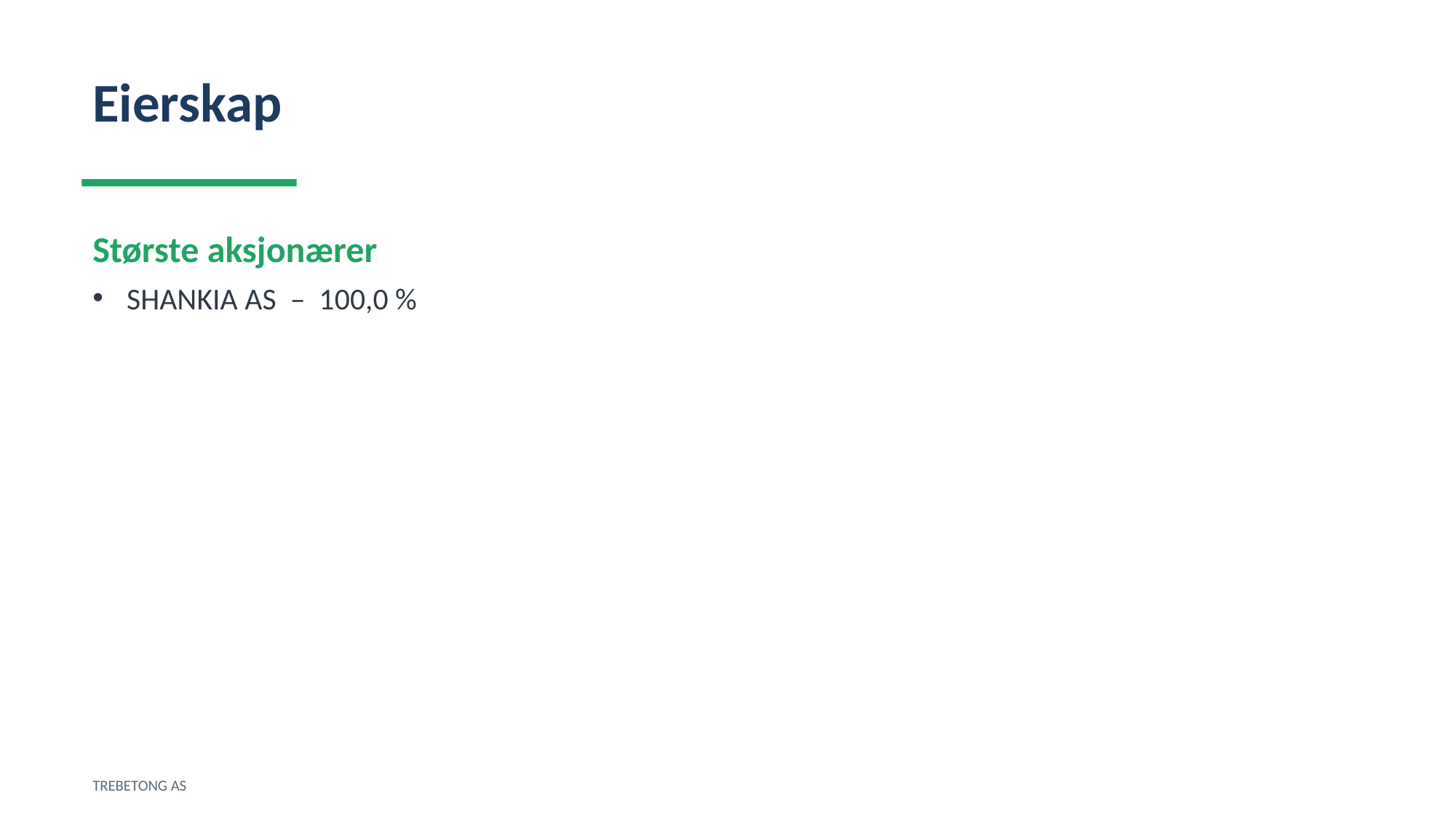

Eierskap

Største aksjonærer
SHANKIA AS  –  100,0 %
TREBETONG AS